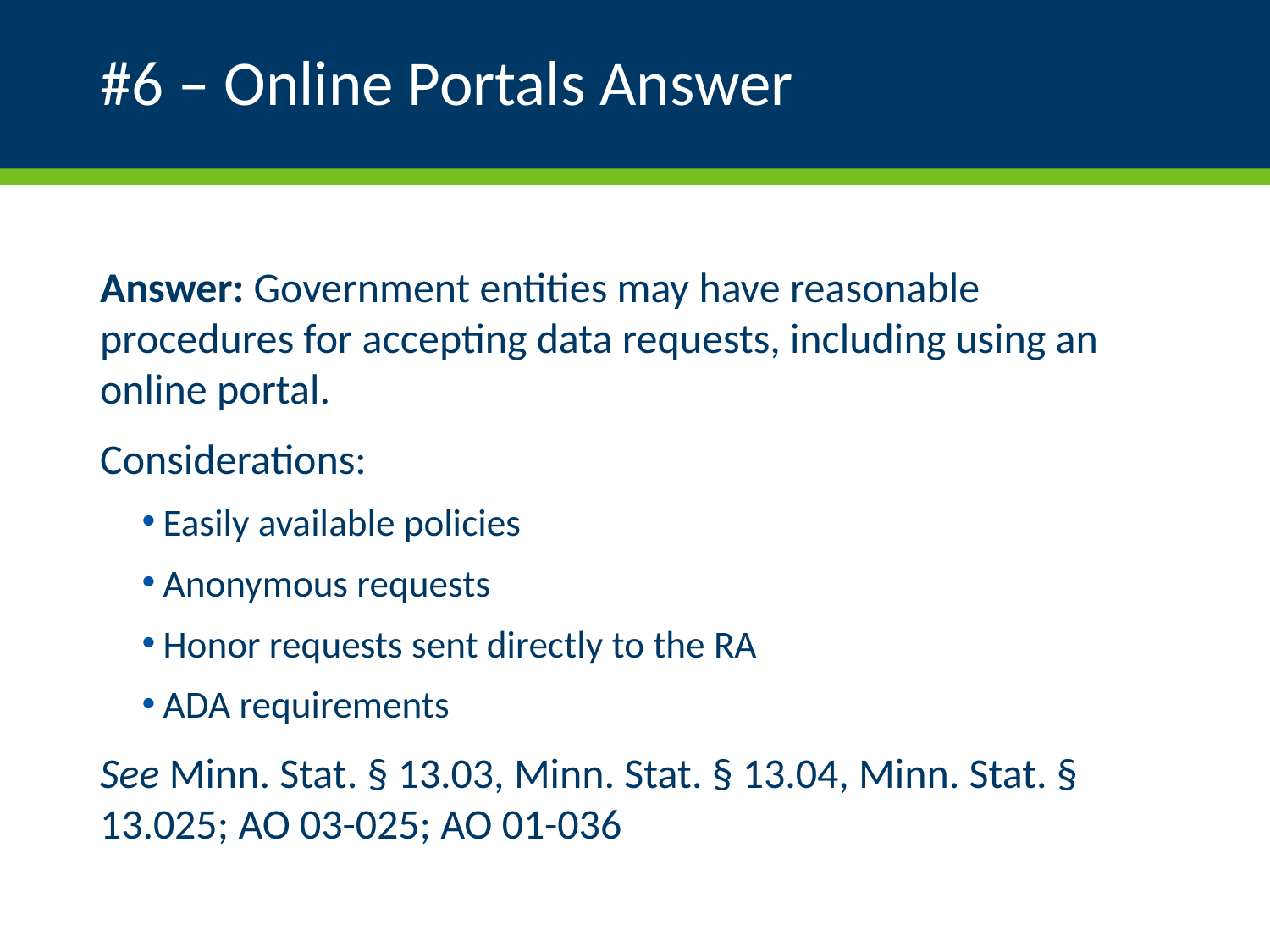

# #6 – Online Portals Answer
Answer: Government entities may have reasonable procedures for accepting data requests, including using an online portal.
Considerations:
Easily available policies
Anonymous requests
Honor requests sent directly to the RA
ADA requirements
See Minn. Stat. § 13.03, Minn. Stat. § 13.04, Minn. Stat. § 13.025; AO 03-025; AO 01-036